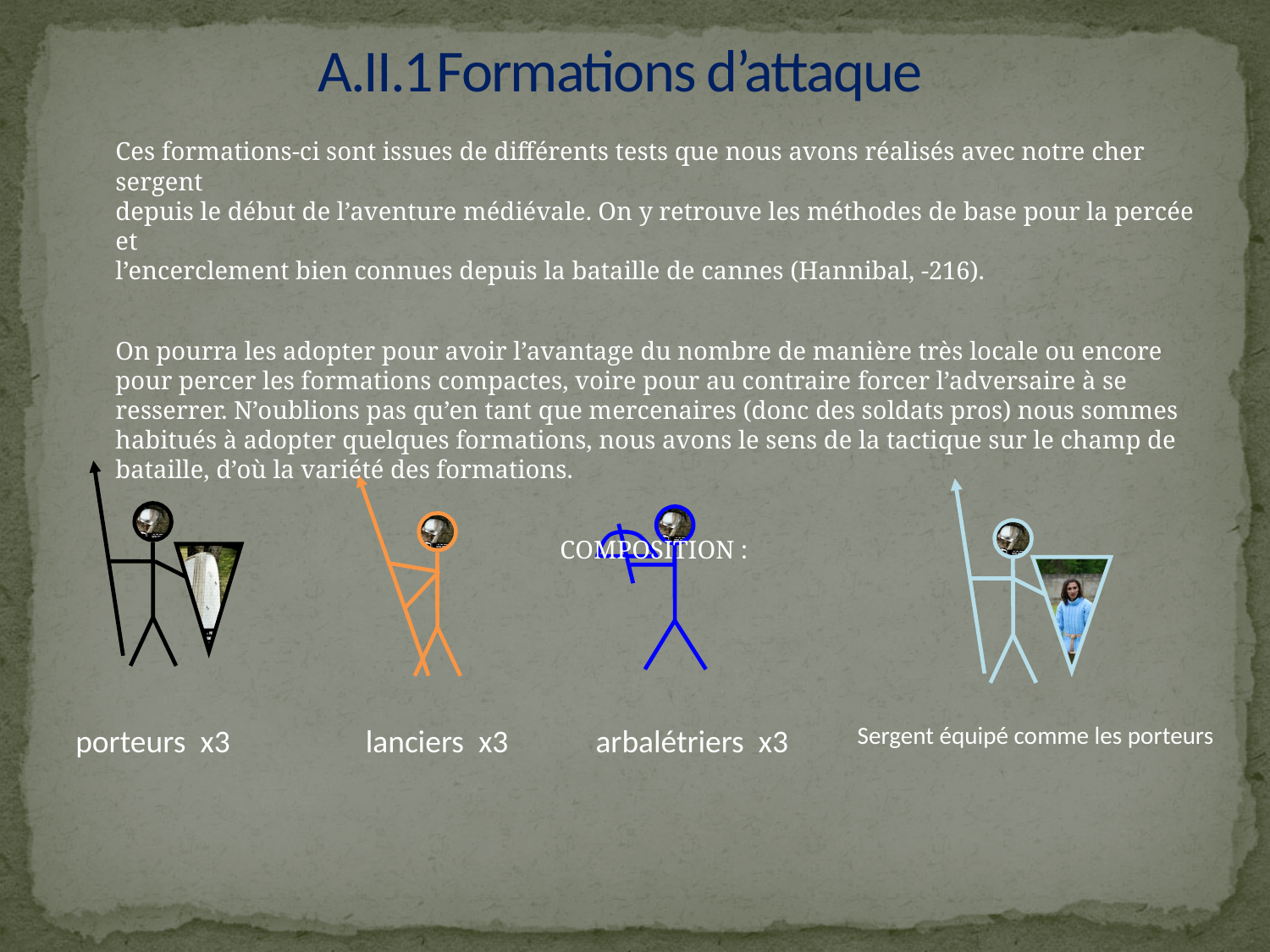

# A.II.1	Formations d’attaque
	Ces formations-ci sont issues de différents tests que nous avons réalisés avec notre cher sergent
	depuis le début de l’aventure médiévale. On y retrouve les méthodes de base pour la percée et
	l’encerclement bien connues depuis la bataille de cannes (Hannibal, -216).

	On pourra les adopter pour avoir l’avantage du nombre de manière très locale ou encore pour percer les formations compactes, voire pour au contraire forcer l’adversaire à se resserrer. N’oublions pas qu’en tant que mercenaires (donc des soldats pros) nous sommes habitués à adopter quelques formations, nous avons le sens de la tactique sur le champ de bataille, d’où la variété des formations.

				          COMPOSITION :

Sergent équipé comme les porteurs
 porteurs  x3
 lanciers  x3
 arbalétriers  x3